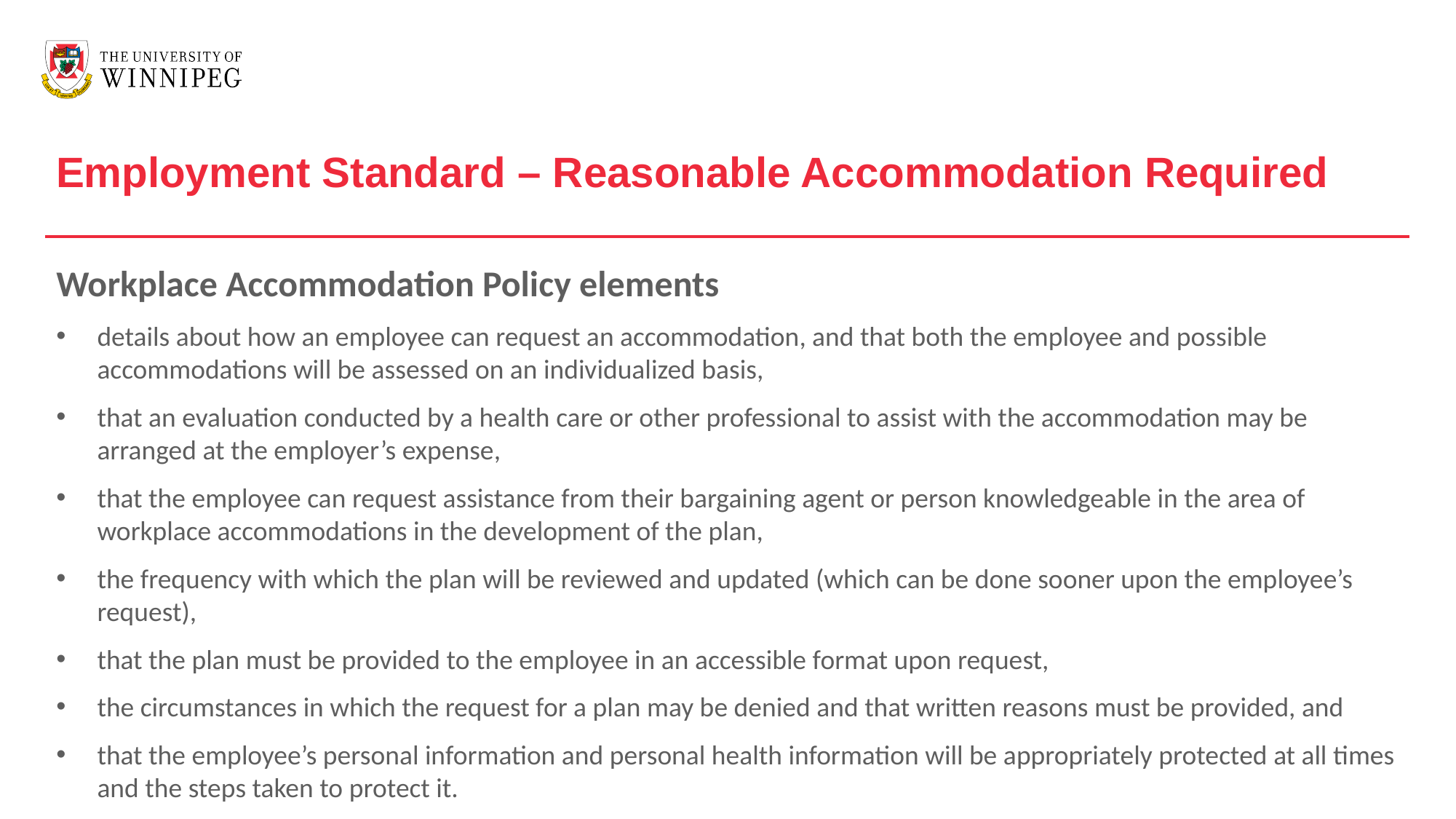

Employment Standard – Reasonable Accommodation Required
Workplace Accommodation Policy elements
details about how an employee can request an accommodation, and that both the employee and possible accommodations will be assessed on an individualized basis,
that an evaluation conducted by a health care or other professional to assist with the accommodation may be arranged at the employer’s expense,
that the employee can request assistance from their bargaining agent or person knowledgeable in the area of workplace accommodations in the development of the plan,
the frequency with which the plan will be reviewed and updated (which can be done sooner upon the employee’s request),
that the plan must be provided to the employee in an accessible format upon request,
the circumstances in which the request for a plan may be denied and that written reasons must be provided, and
that the employee’s personal information and personal health information will be appropriately protected at all times and the steps taken to protect it.